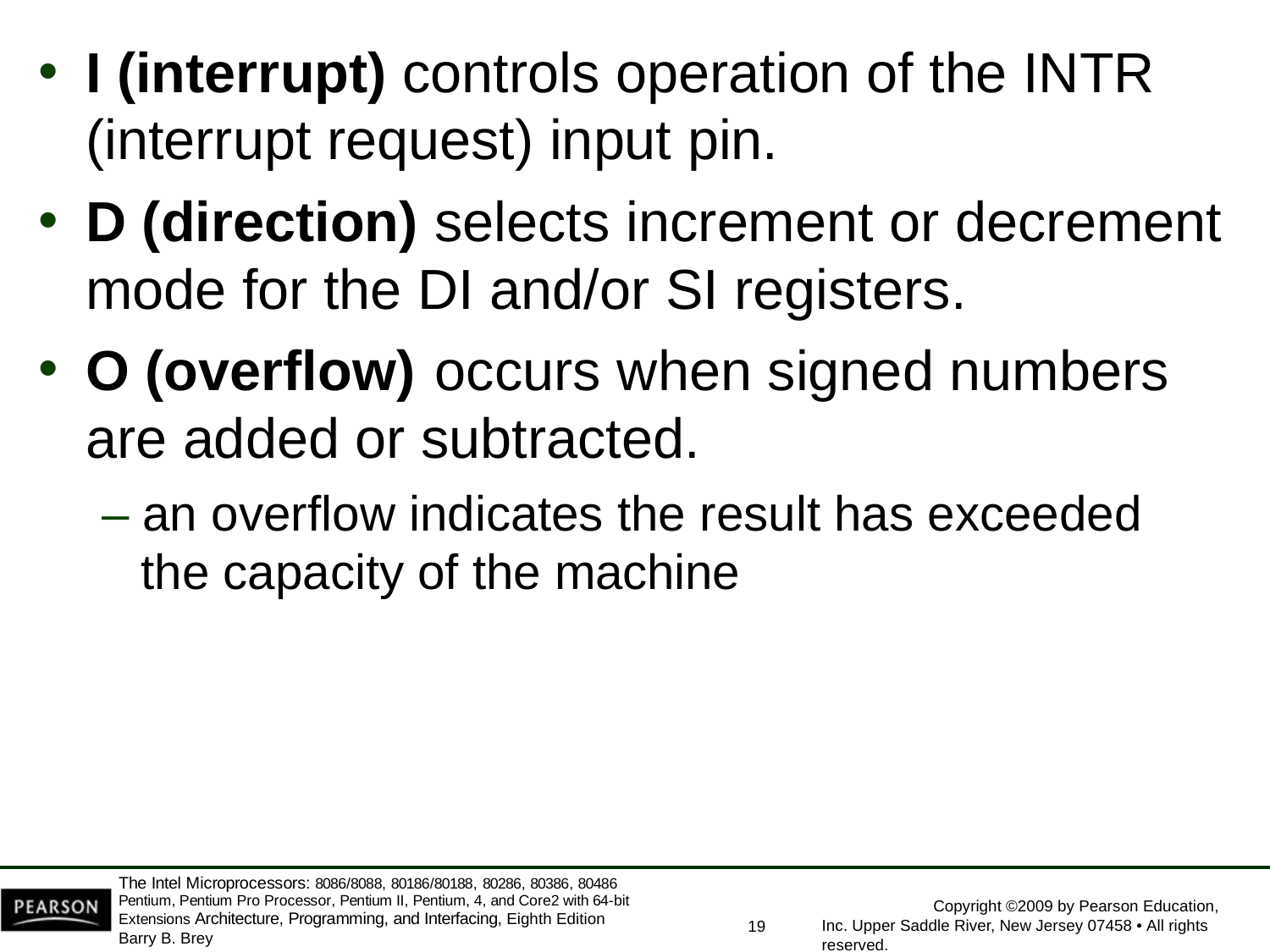

I (interrupt) controls operation of the INTR
(interrupt request) input pin.
D (direction) selects increment or decrement
mode for the DI and/or SI registers.

O (overflow) occurs when signed numbers
are added or subtracted.

– an overflow indicates the result has exceeded
the capacity of the machine
The Intel Microprocessors: 8086/8088, 80186/80188, 80286, 80386, 80486 Pentium, Pentium Pro Processor, Pentium II, Pentium, 4, and Core2 with 64-bit Extensions Architecture, Programming, and Interfacing, Eighth Edition
Barry B. Brey

Copyright ©2009 by Pearson Education, Inc. Upper Saddle River, New Jersey 07458 • All rights reserved.
19